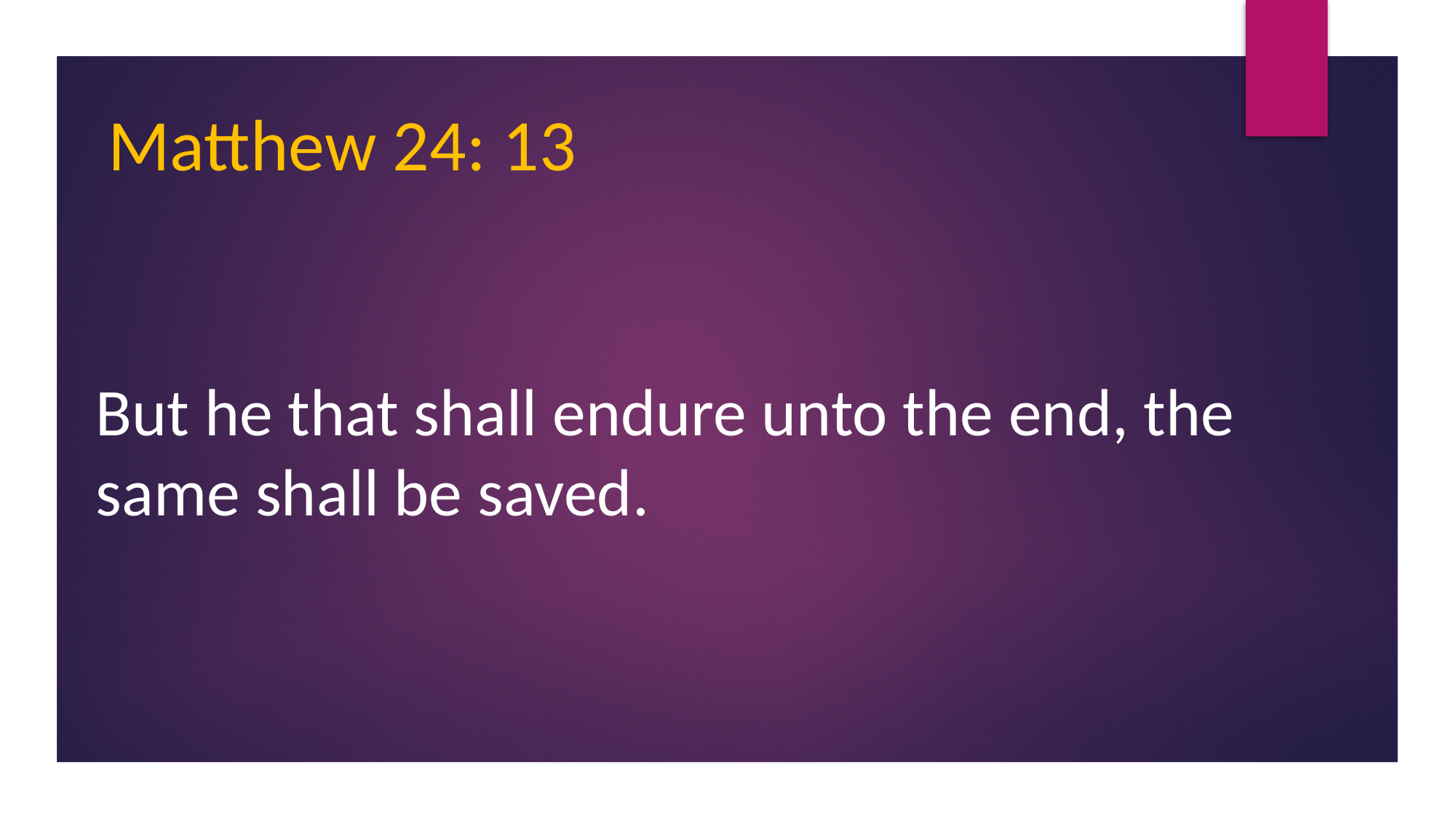

Matthew 24: 13

But he that shall endure unto the end, the same shall be saved.